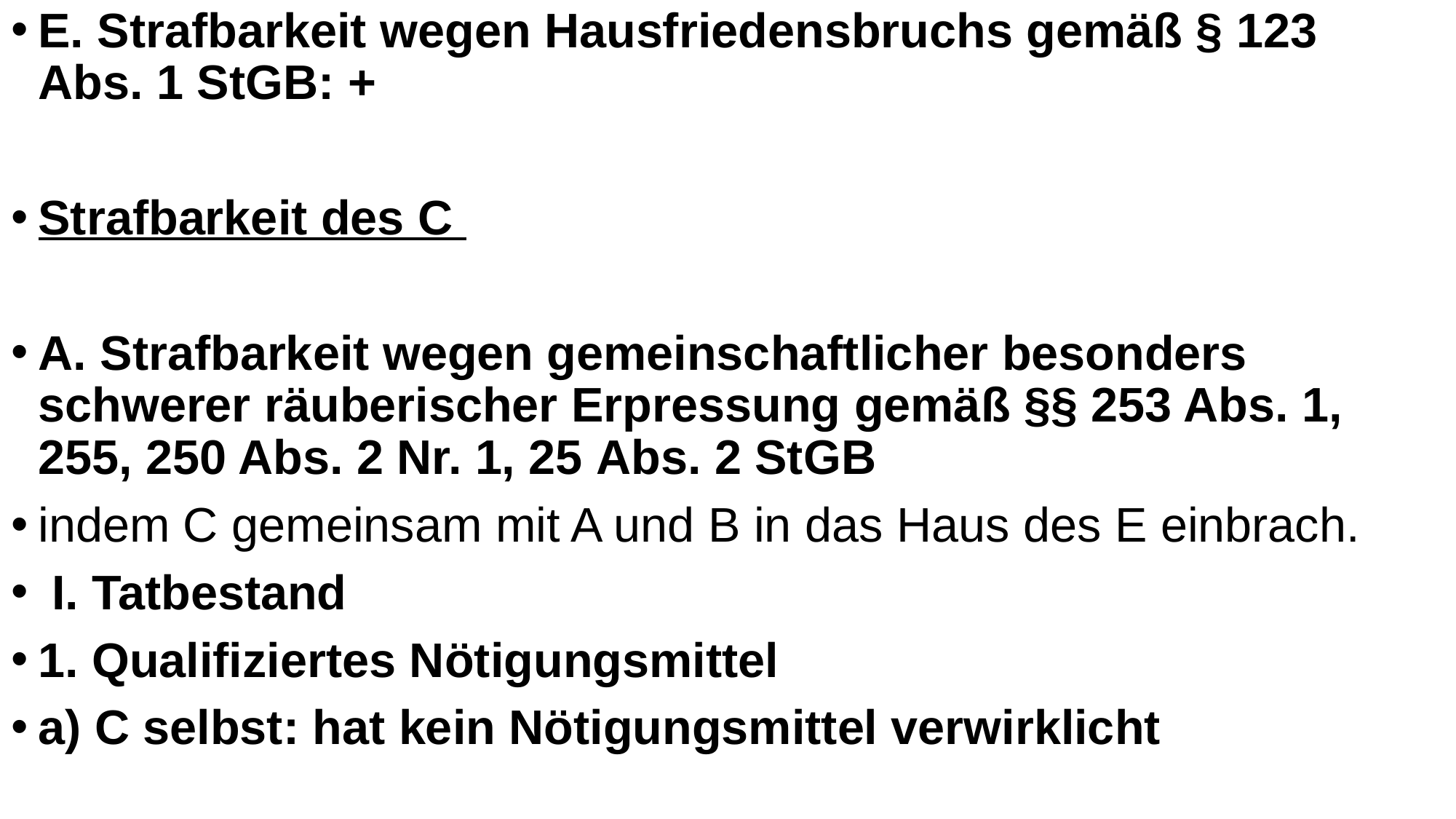

E. Strafbarkeit wegen Hausfriedensbruchs gemäß § 123 Abs. 1 StGB: +

Strafbarkeit des C

A. Strafbarkeit wegen gemeinschaftlicher besonders schwerer räuberischer Erpressung gemäß §§ 253 Abs. 1, 255, 250 Abs. 2 Nr. 1, 25 Abs. 2 StGB
indem C gemeinsam mit A und B in das Haus des E einbrach.
 I. Tatbestand
1. Qualifiziertes Nötigungsmittel
a) C selbst: hat kein Nötigungsmittel verwirklicht